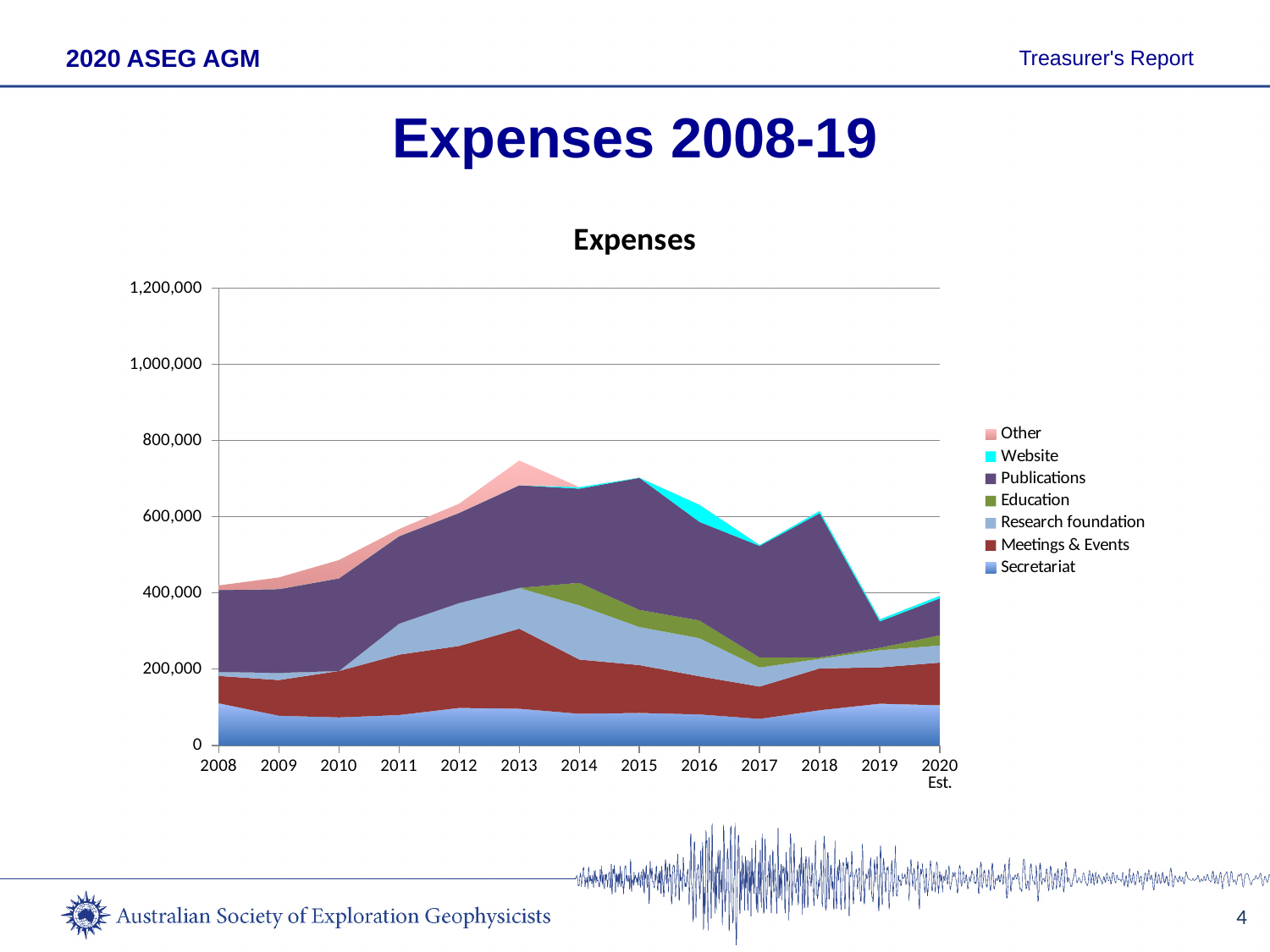

2020 ASEG AGM
Treasurer's Report
Expenses 2008-19

[unsupported chart]

4